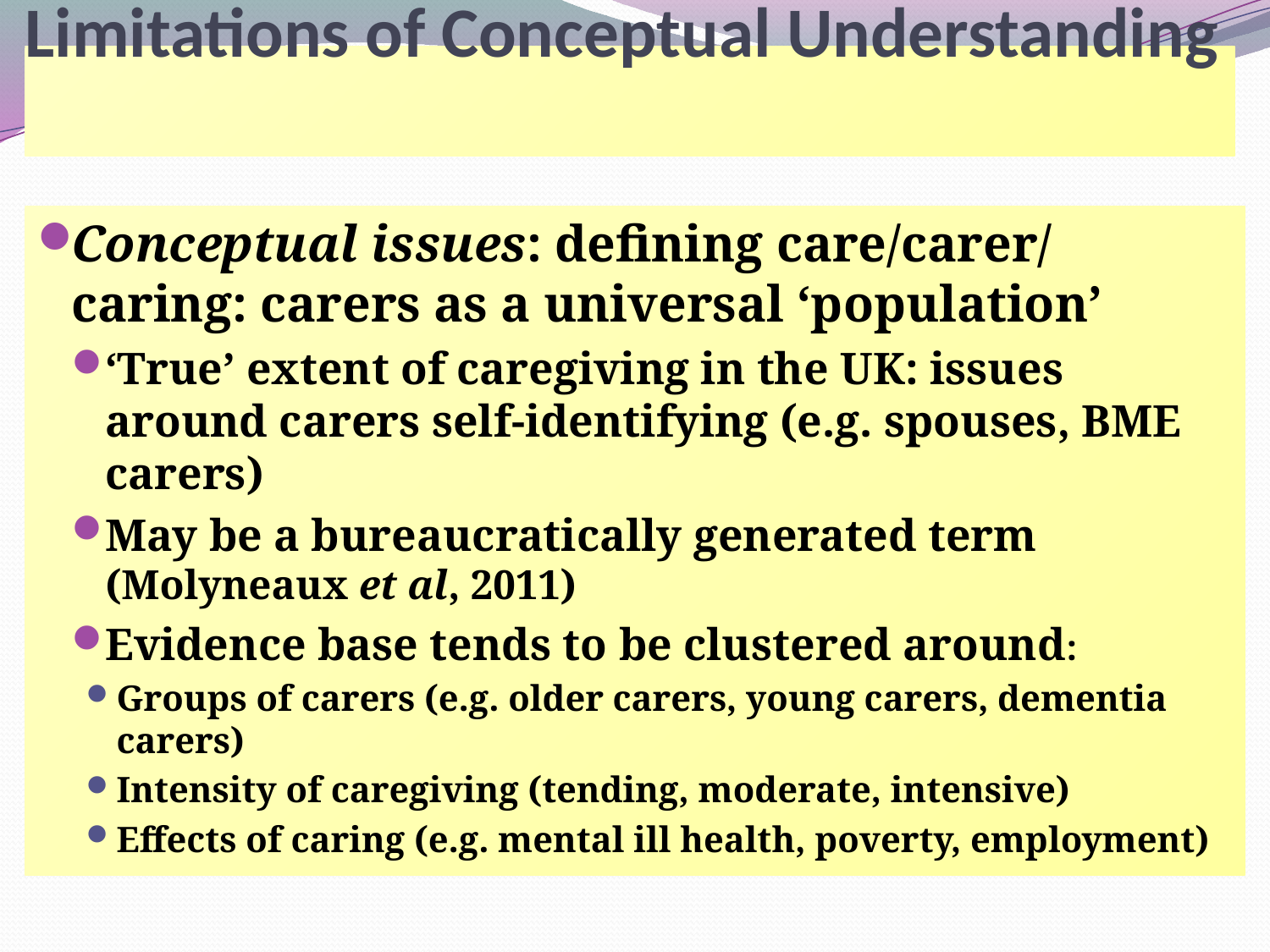

# Limitations of Conceptual Understanding
Conceptual issues: defining care/carer/ caring: carers as a universal ‘population’
‘True’ extent of caregiving in the UK: issues around carers self-identifying (e.g. spouses, BME carers)
May be a bureaucratically generated term (Molyneaux et al, 2011)
Evidence base tends to be clustered around:
Groups of carers (e.g. older carers, young carers, dementia carers)
Intensity of caregiving (tending, moderate, intensive)
Effects of caring (e.g. mental ill health, poverty, employment)